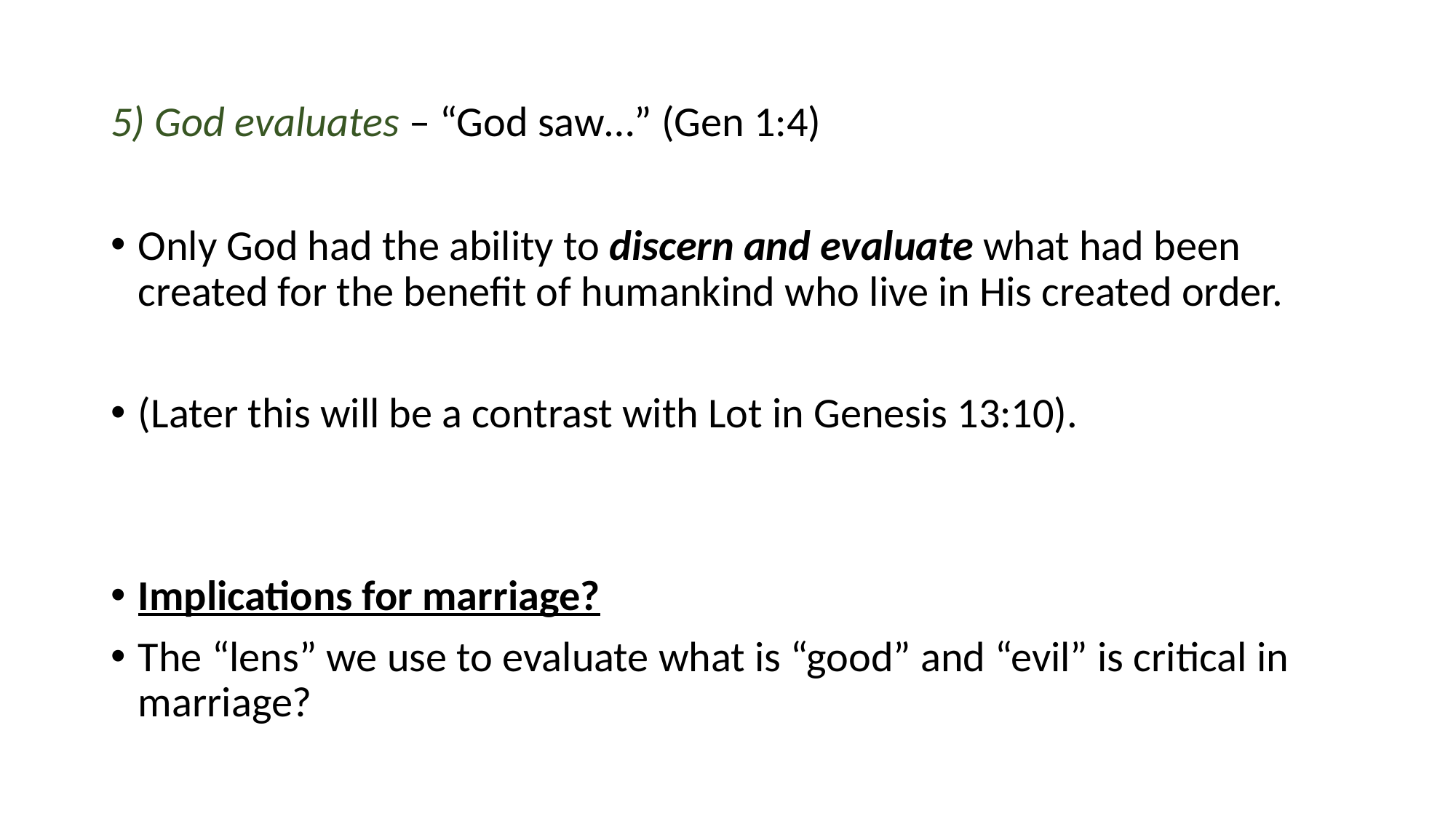

# 5) God evaluates – “God saw…” (Gen 1:4)
Only God had the ability to discern and evaluate what had been created for the benefit of humankind who live in His created order.

(Later this will be a contrast with Lot in Genesis 13:10).

Implications for marriage?
The “lens” we use to evaluate what is “good” and “evil” is critical in marriage?